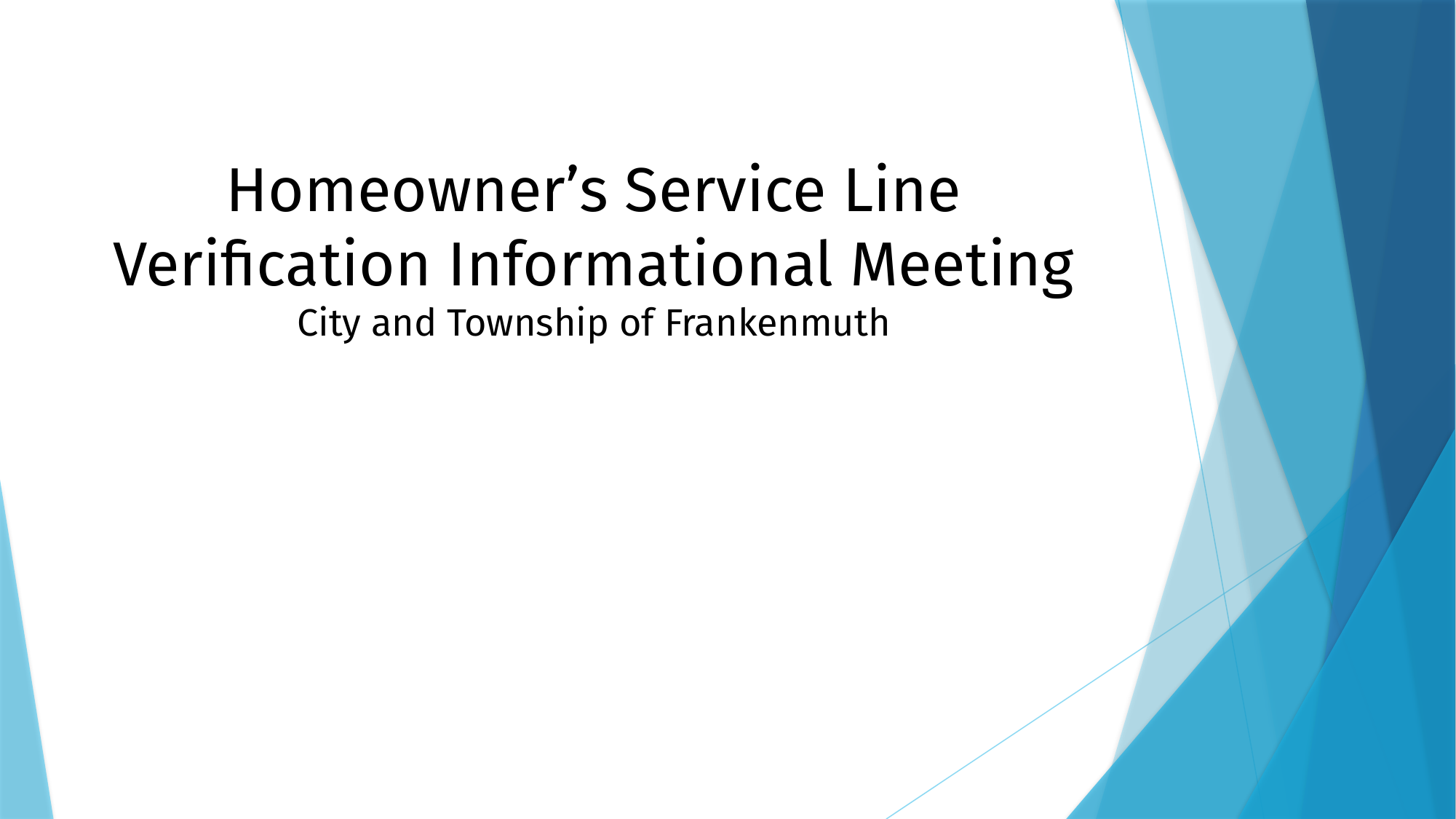

# Homeowner’s Service Line Verification Informational Meeting City and Township of Frankenmuth